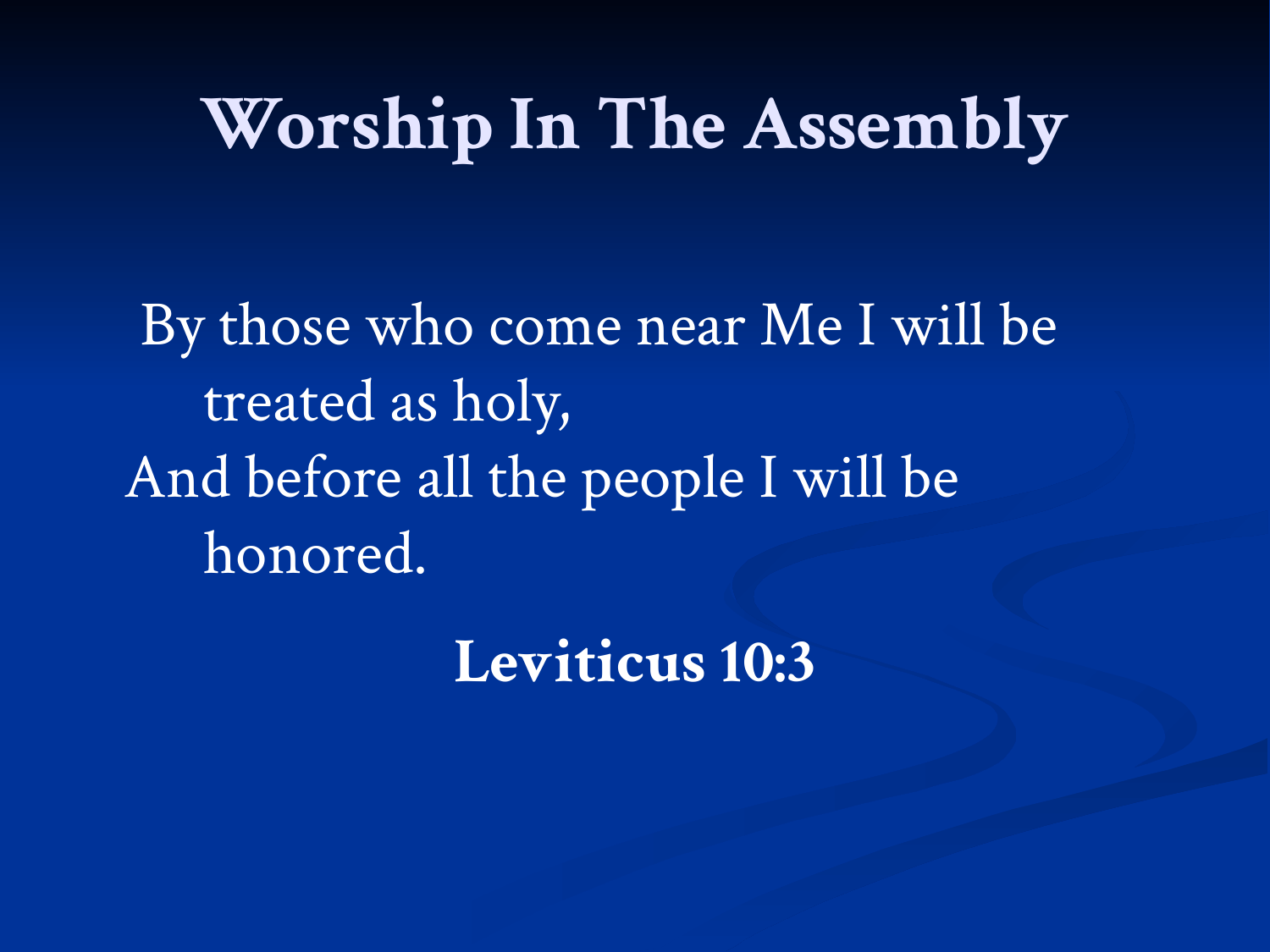

# Worship In The Assembly
By those who come near Me I will be
treated as holy,
	And before all the people I will be
honored.
Leviticus 10:3